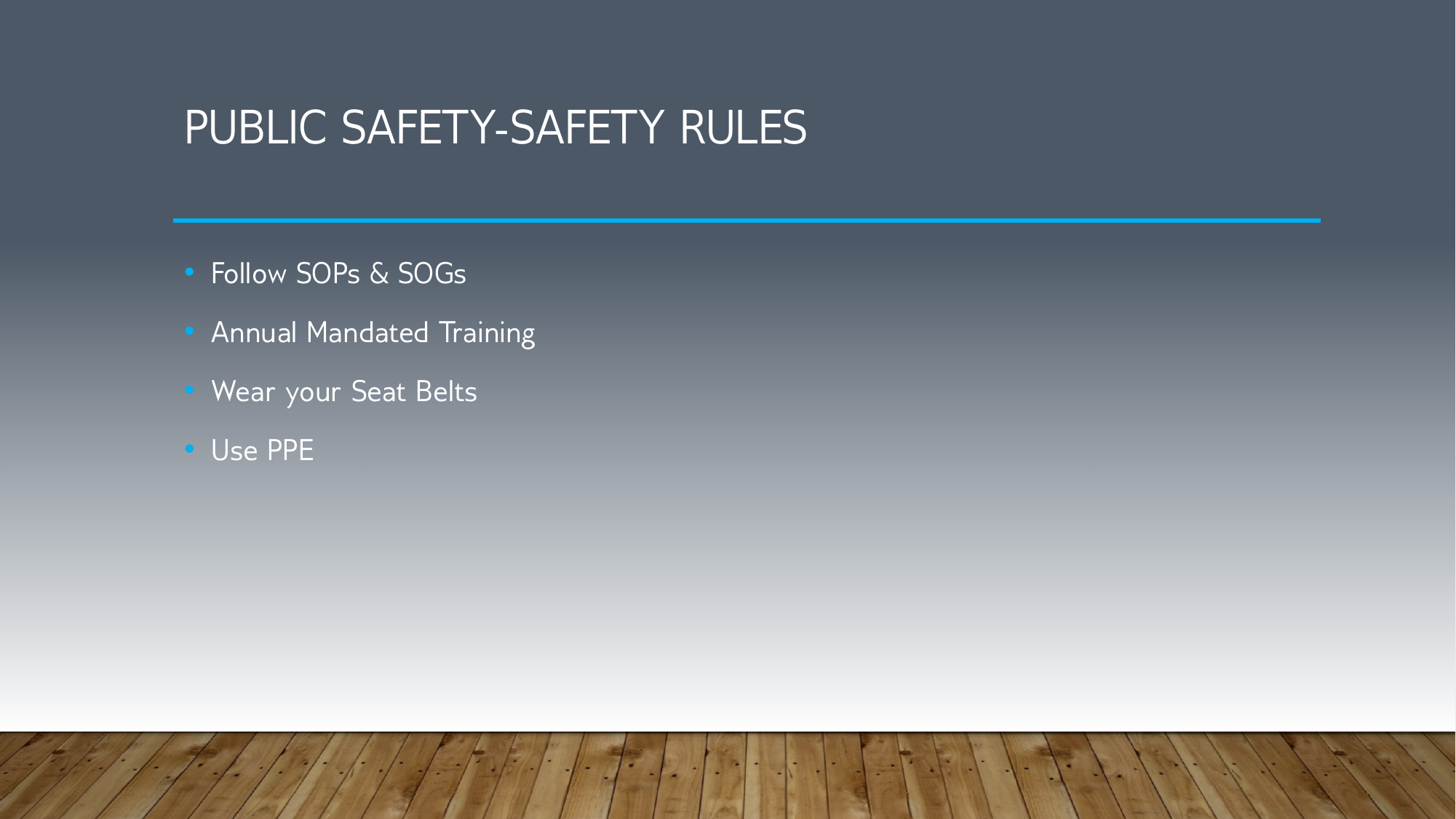

# Public Safety-safety rules
Follow SOPs & SOGs
Annual Mandated Training
Wear your Seat Belts
Use PPE